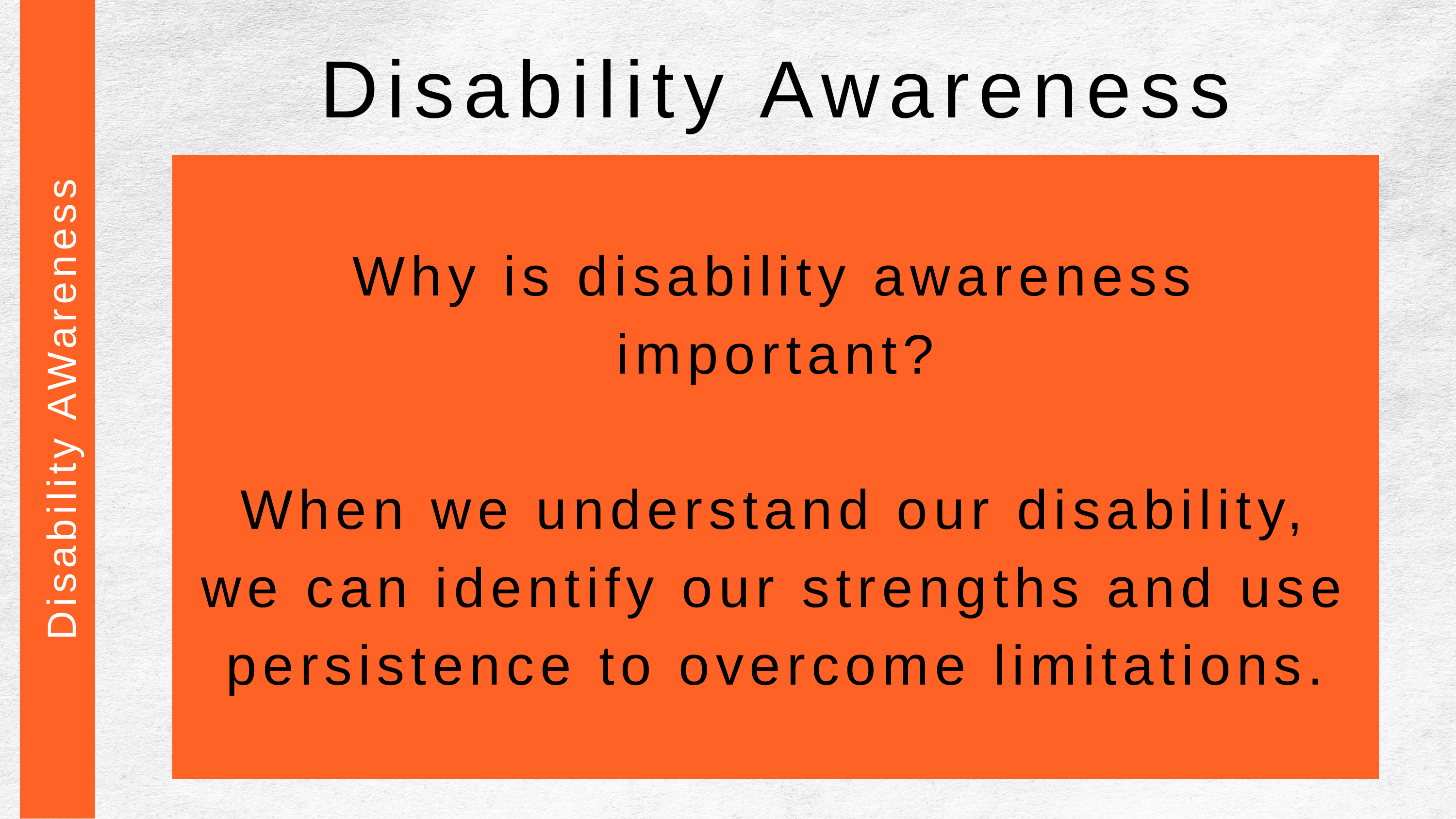

Disability Awareness

Why is disability awareness important?

When we understand our disability, we can identify our strengths and use persistence to overcome limitations.
 Disability AWareness